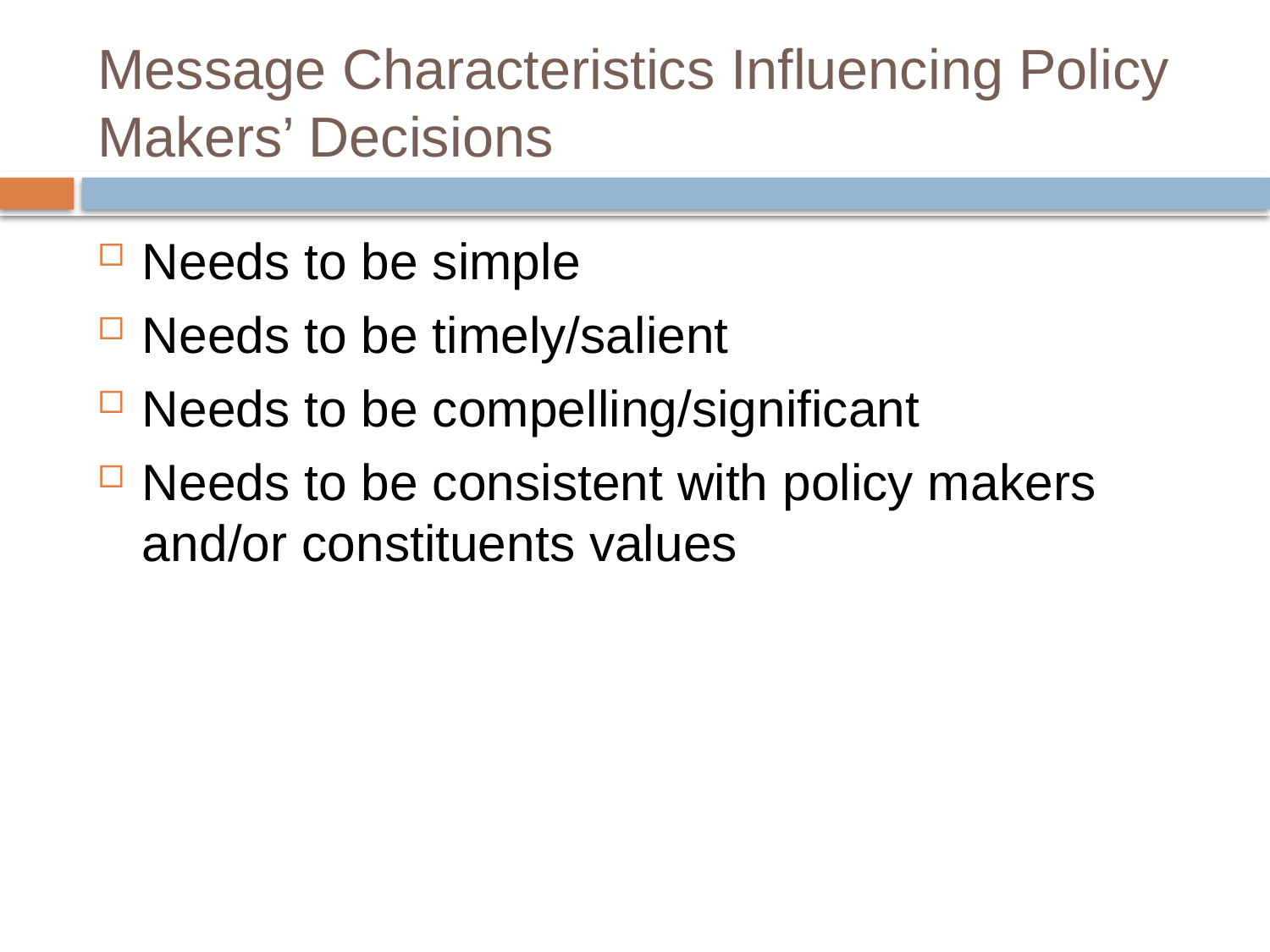

# Message Characteristics Influencing Policy Makers’ Decisions
Needs to be simple
Needs to be timely/salient
Needs to be compelling/significant
Needs to be consistent with policy makers and/or constituents values